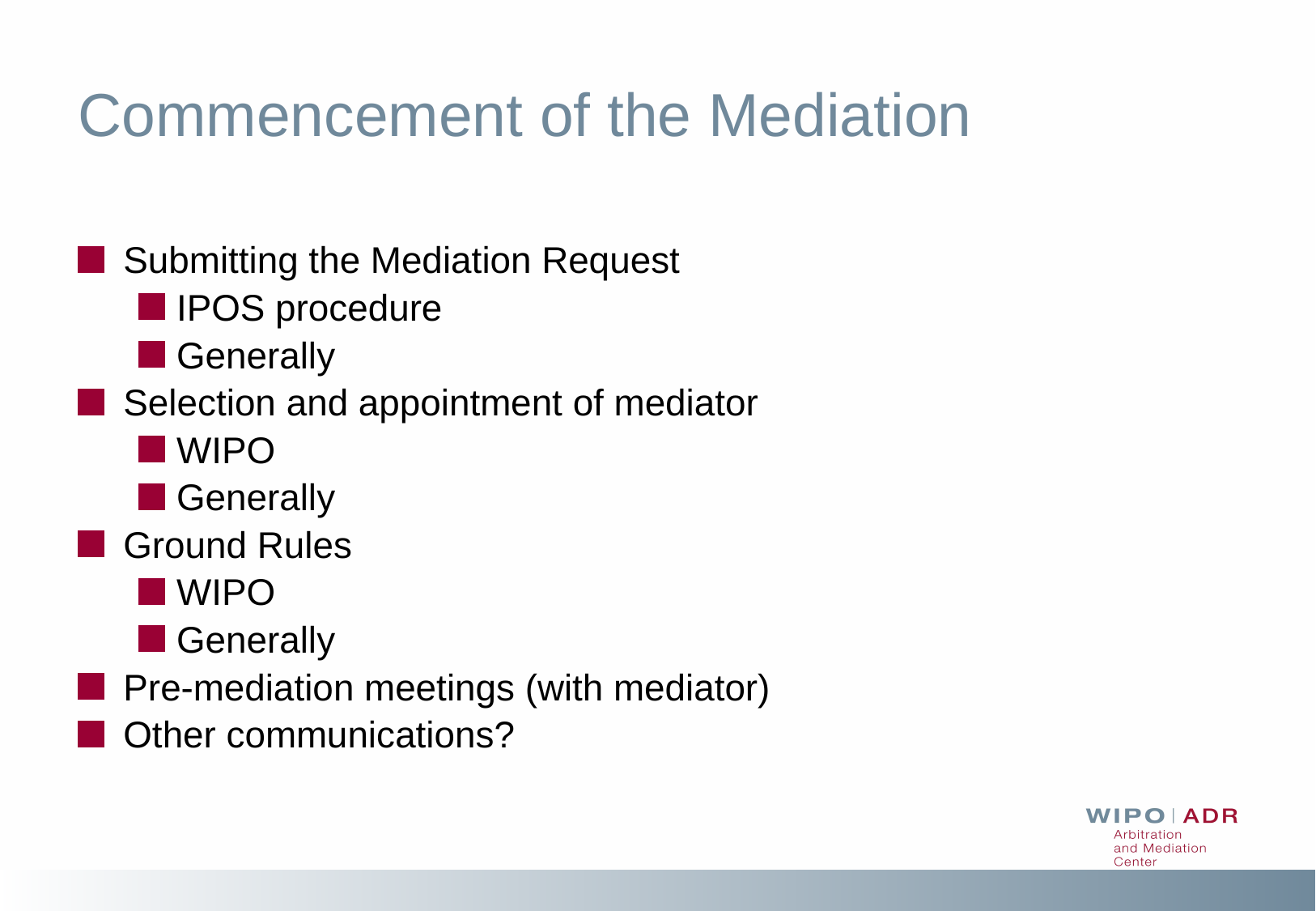

# Commencement of the Mediation
Submitting the Mediation Request
IPOS procedure
Generally
Selection and appointment of mediator
WIPO
Generally
Ground Rules
WIPO
Generally
Pre-mediation meetings (with mediator)
Other communications?